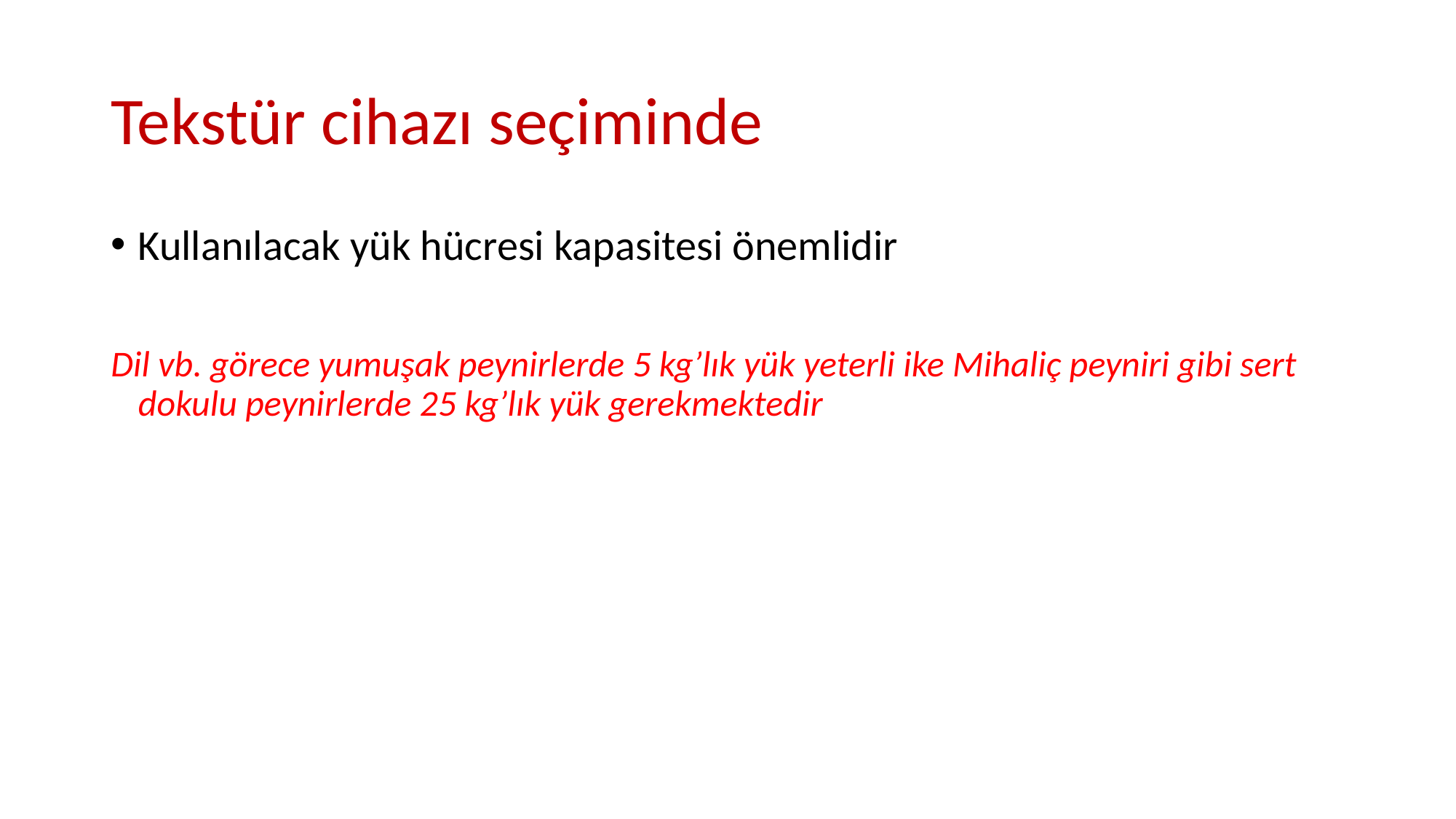

# Tekstür cihazı seçiminde
Kullanılacak yük hücresi kapasitesi önemlidir

Dil vb. görece yumuşak peynirlerde 5 kg’lık yük yeterli ike Mihaliç peyniri gibi sert dokulu peynirlerde 25 kg’lık yük gerekmektedir